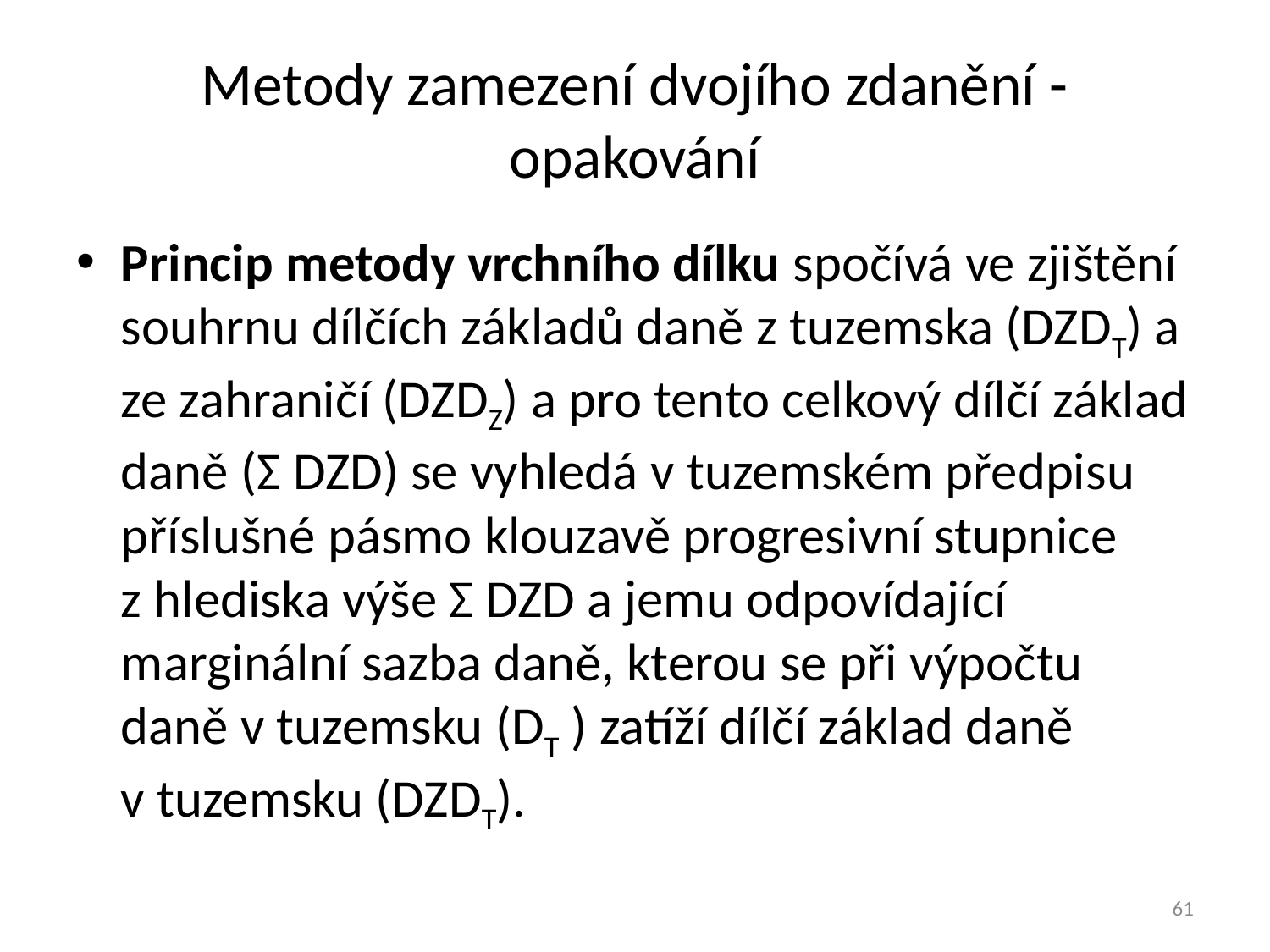

# Metody zamezení dvojího zdanění - opakování
Princip metody vrchního dílku spočívá ve zjištění souhrnu dílčích základů daně z tuzemska (DZDT) a ze zahraničí (DZDZ) a pro tento celkový dílčí základ daně (Σ DZD) se vyhledá v tuzemském předpisu příslušné pásmo klouzavě progresivní stupnice z hlediska výše Σ DZD a jemu odpovídající marginální sazba daně, kterou se při výpočtu daně v tuzemsku (DT ) zatíží dílčí základ daně v tuzemsku (DZDT).

61